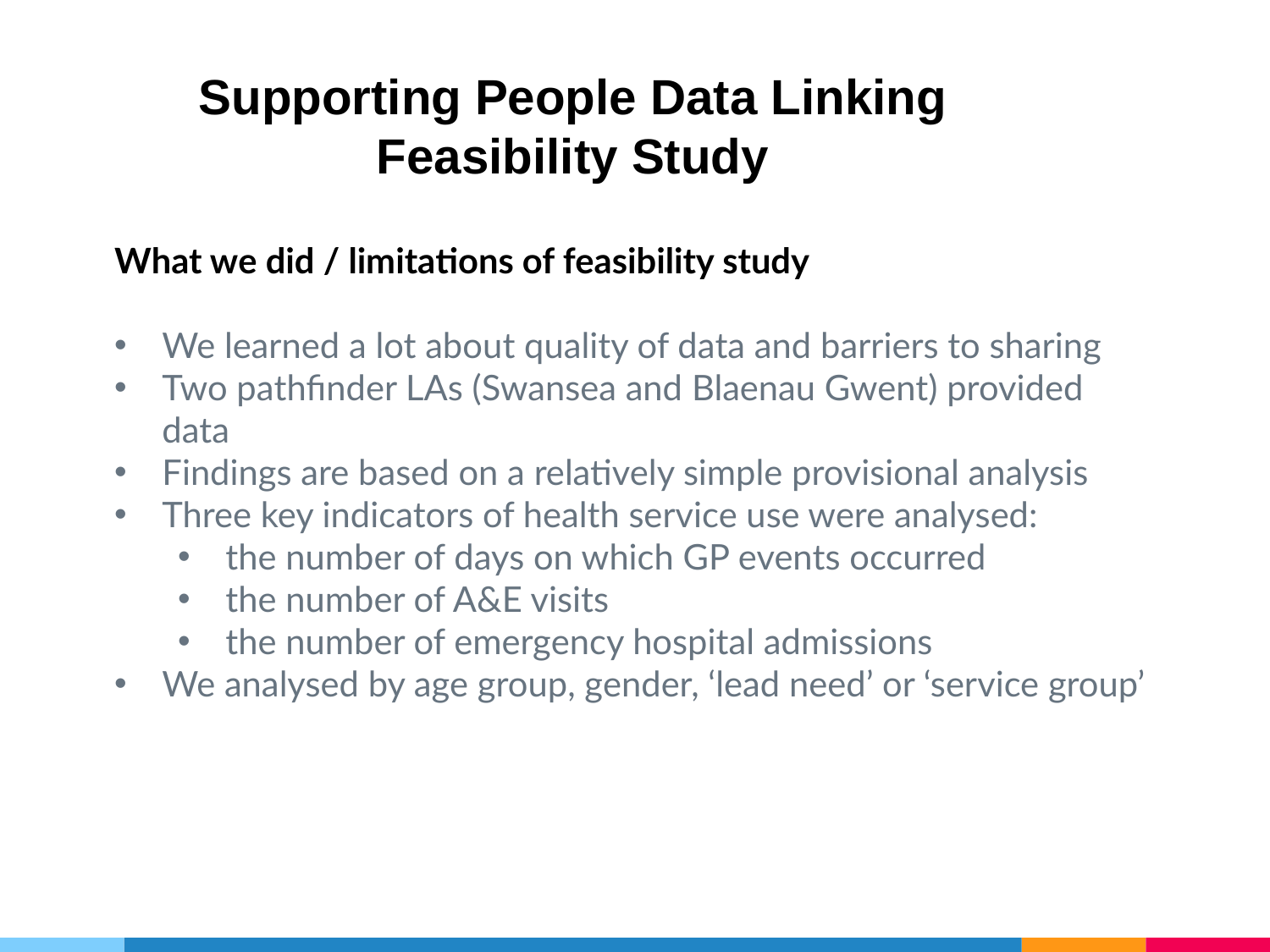

# Supporting People Data Linking Feasibility Study
What we did / limitations of feasibility study

We learned a lot about quality of data and barriers to sharing
Two pathfinder LAs (Swansea and Blaenau Gwent) provided data
Findings are based on a relatively simple provisional analysis
Three key indicators of health service use were analysed:
the number of days on which GP events occurred
the number of A&E visits
the number of emergency hospital admissions
We analysed by age group, gender, ‘lead need’ or ‘service group’